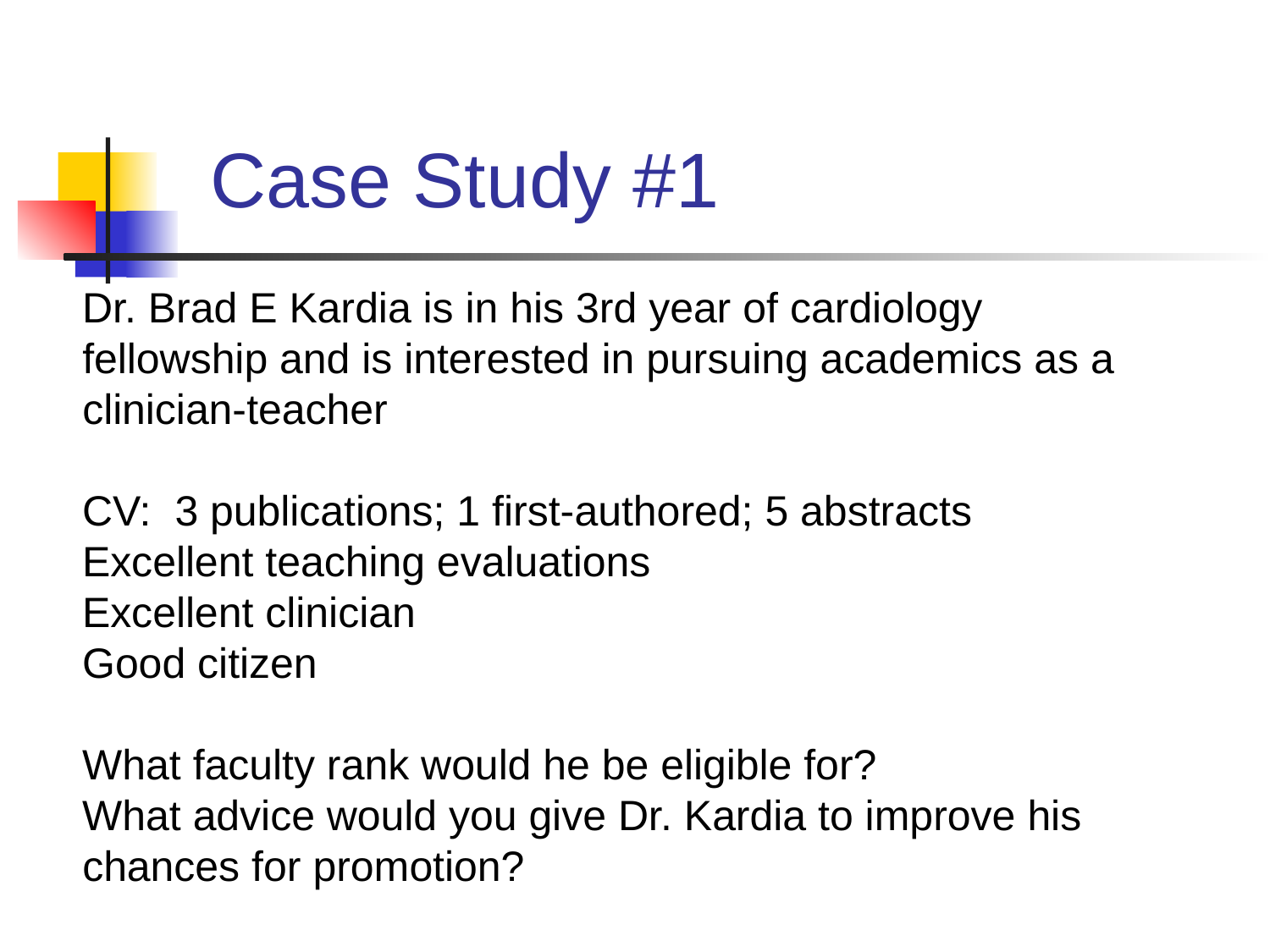

# Case Study #1
Dr. Brad E Kardia is in his 3rd year of cardiology fellowship and is interested in pursuing academics as a clinician-teacher

CV:  3 publications; 1 first-authored; 5 abstracts
Excellent teaching evaluations
Excellent clinician
Good citizen

What faculty rank would he be eligible for?
What advice would you give Dr. Kardia to improve his chances for promotion?